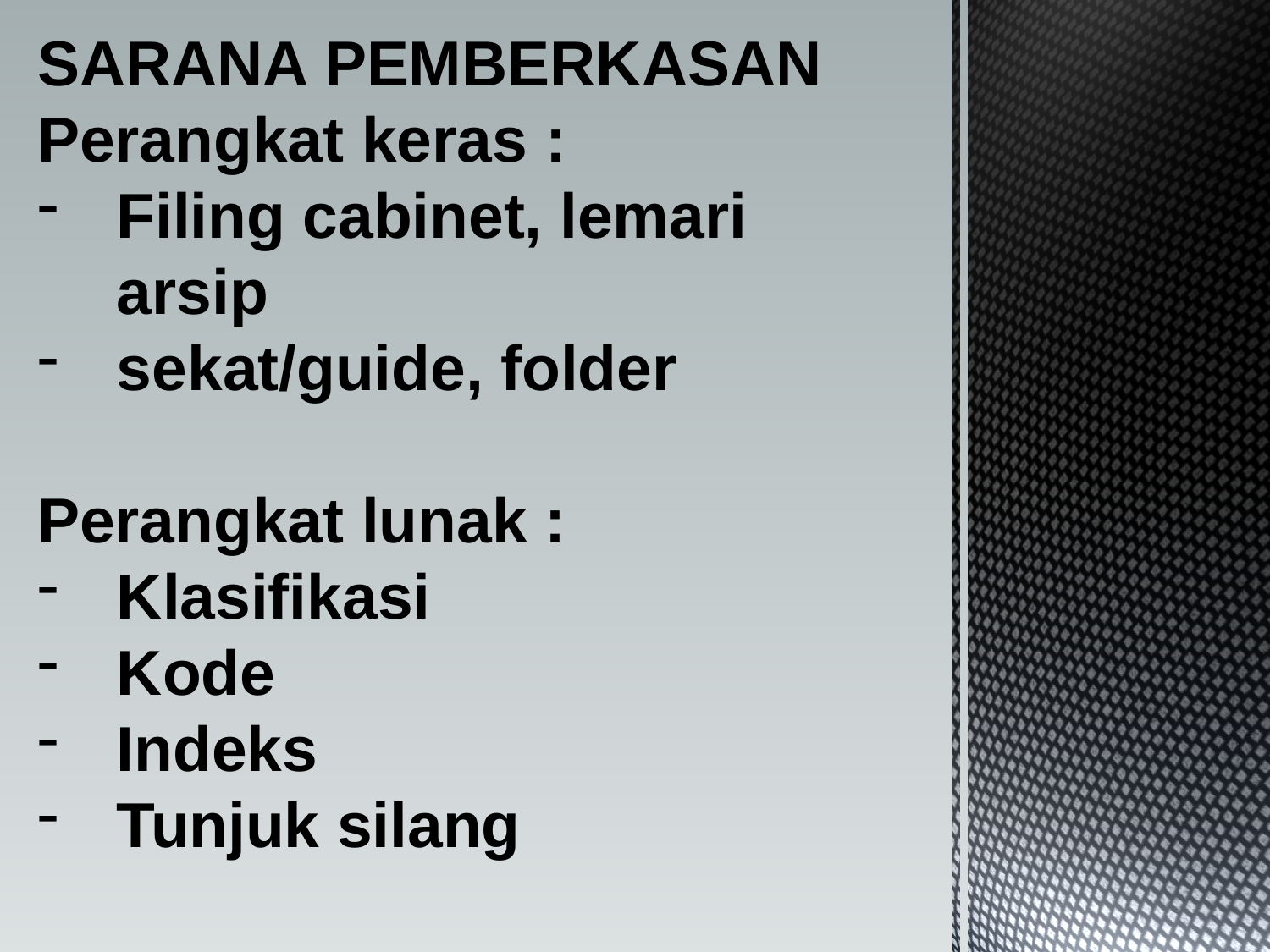

SARANA PEMBERKASAN
Perangkat keras :
Filing cabinet, lemari arsip
sekat/guide, folder

Perangkat lunak :
Klasifikasi
Kode
Indeks
Tunjuk silang